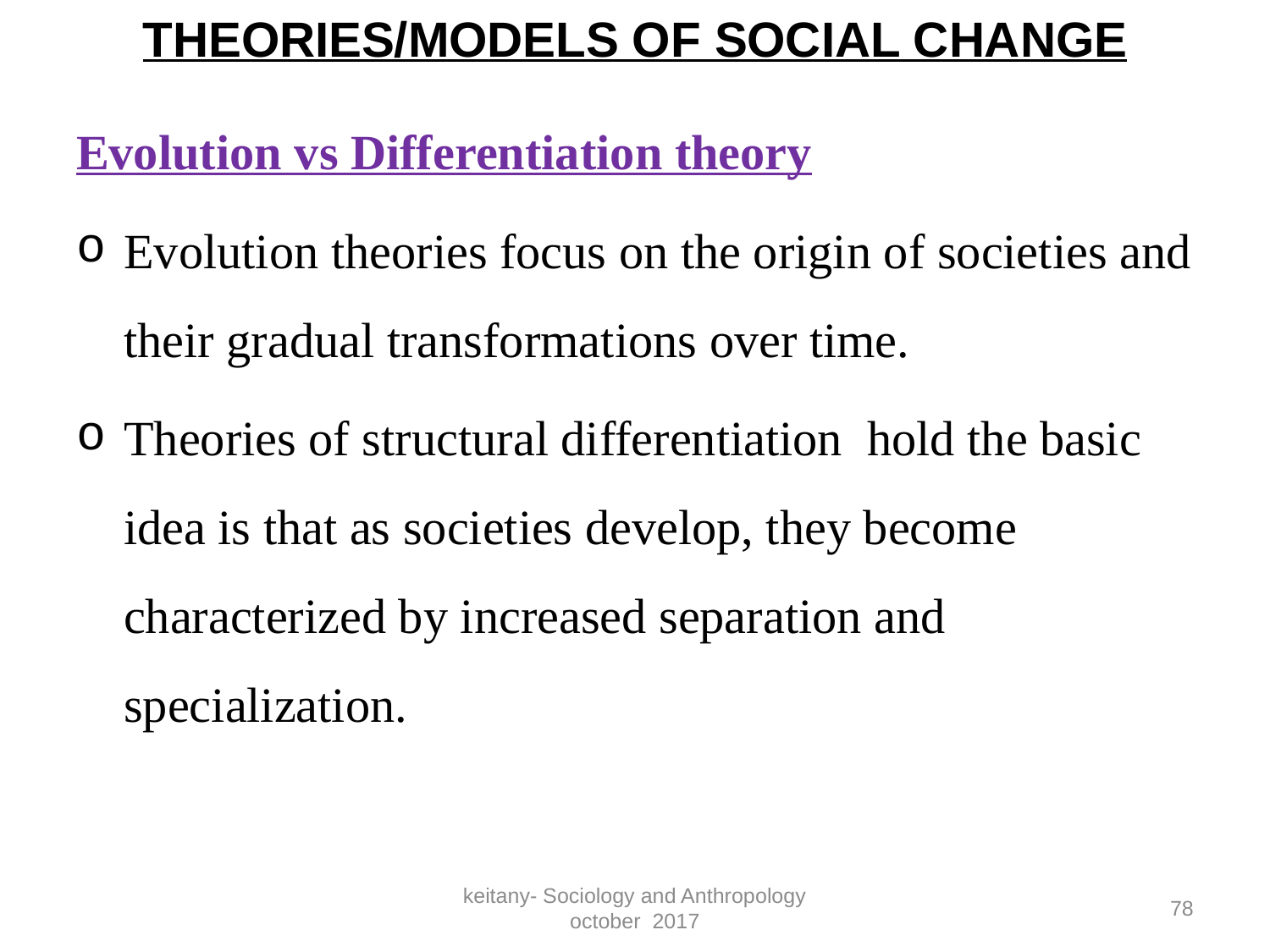

# THEORIES/MODELS OF SOCIAL CHANGE
Evolution vs Differentiation theory
Evolution theories focus on the origin of societies and their gradual transformations over time.
Theories of structural differentiation  hold the basic idea is that as societies develop, they become characterized by increased separation and specialization.
keitany- Sociology and Anthropology october  2017
78